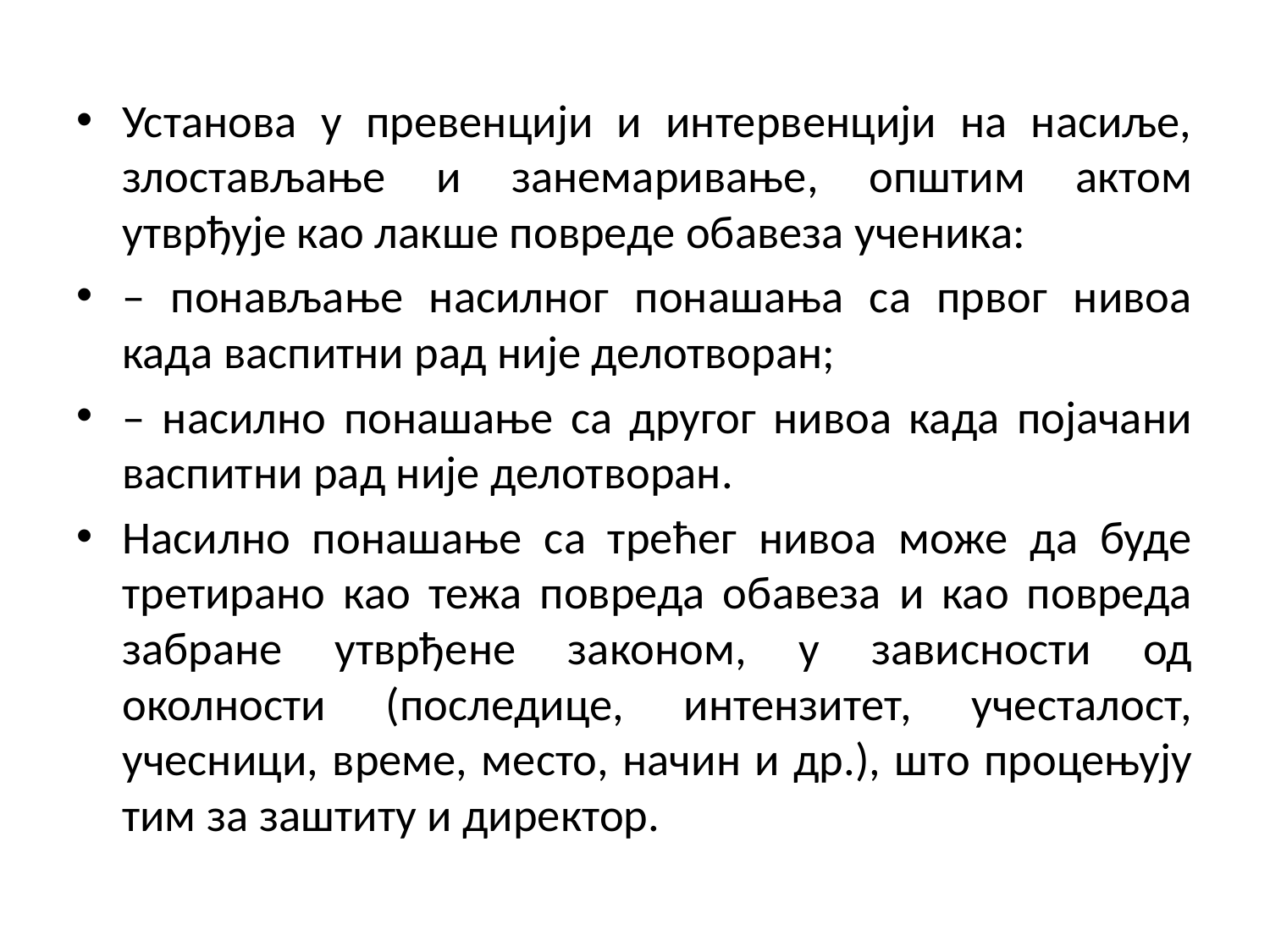

Установа у превенцији и интервенцији на насиље, злостављање и занемаривање, општим актом утврђује као лакше повреде обавеза ученика:
– понављање насилног понашања са првог нивоа када васпитни рад није делотворан;
– насилно понашање са другог нивоа када појачани васпитни рад није делотворан.
Насилно понашање са трећег нивоа може да буде третирано као тежа повреда обавеза и као повреда забране утврђене законом, у зависности од околности (последице, интензитет, учесталост, учесници, време, место, начин и др.), што процењују тим за заштиту и директор.